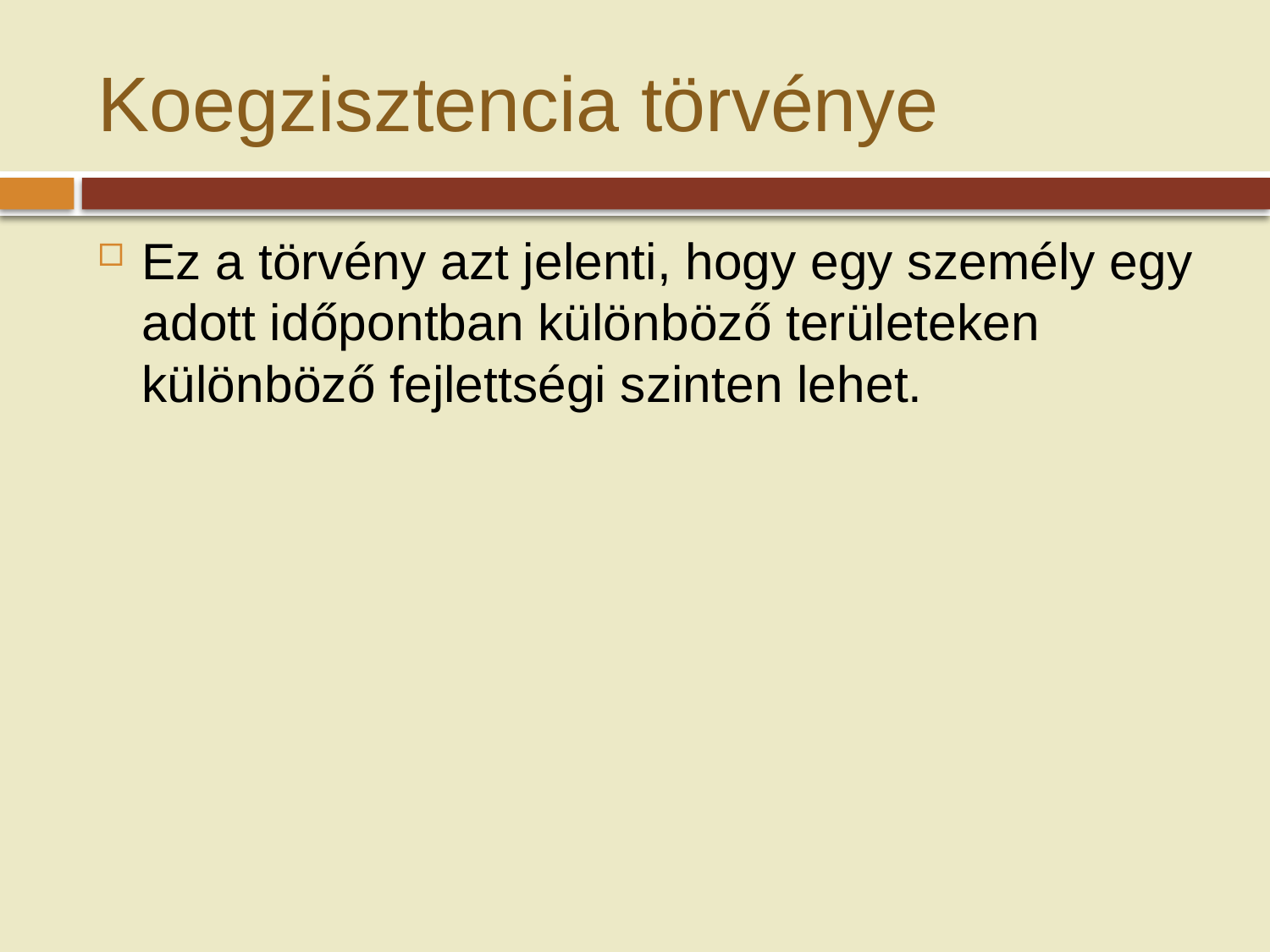

# Koegzisztencia törvénye
Ez a törvény azt jelenti, hogy egy személy egy adott időpontban különböző területeken különböző fejlettségi szinten lehet.